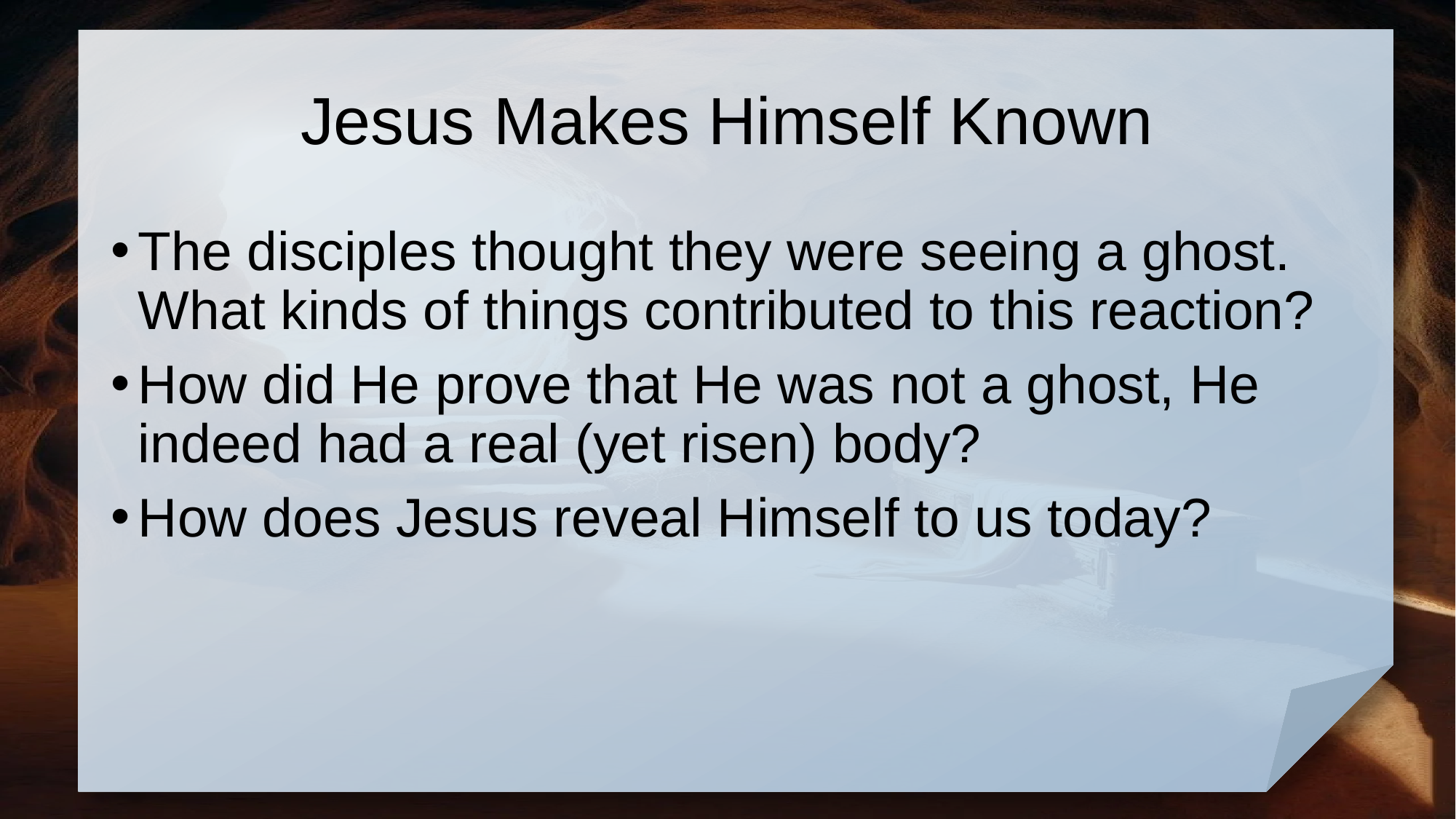

# Jesus Makes Himself Known
The disciples thought they were seeing a ghost.  What kinds of things contributed to this reaction?
How did He prove that He was not a ghost, He indeed had a real (yet risen) body?
How does Jesus reveal Himself to us today?